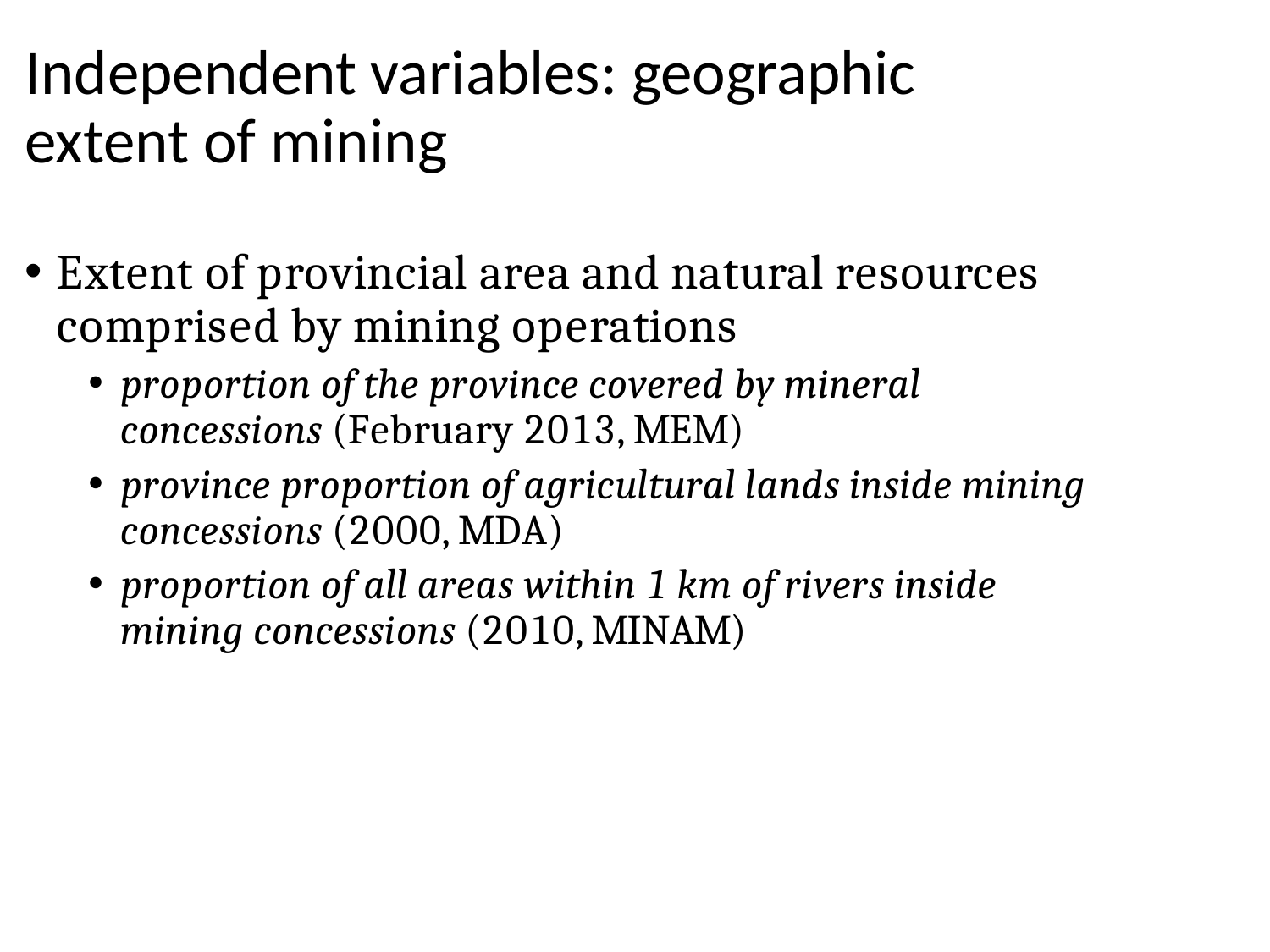

Independent variables: geographic extent of mining
Extent of provincial area and natural resources comprised by mining operations
proportion of the province covered by mineral concessions (February 2013, MEM)
province proportion of agricultural lands inside mining concessions (2000, MDA)
proportion of all areas within 1 km of rivers inside mining concessions (2010, MINAM)